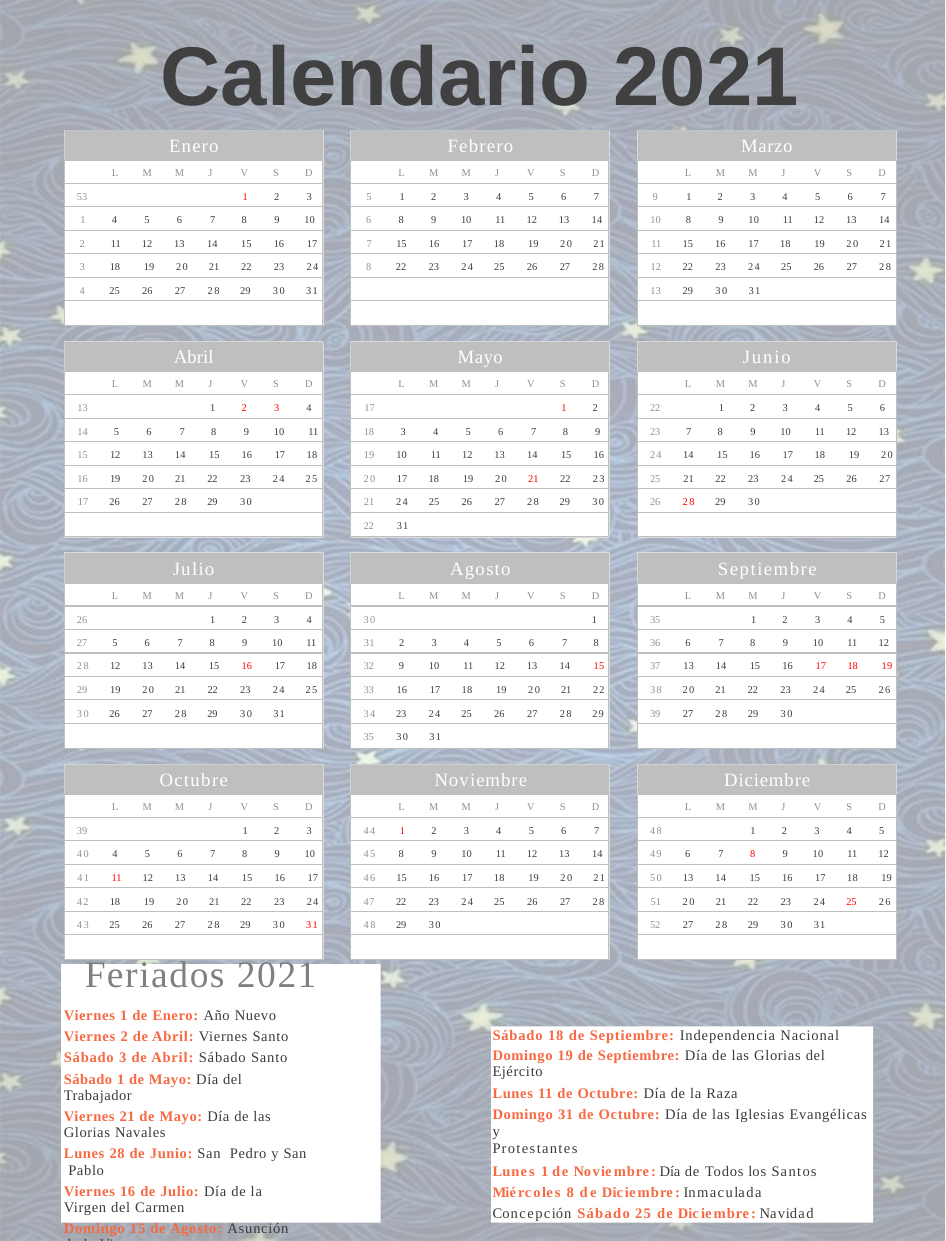

Calendario 2021

Enero

Febrero

Marzo

L         M        M        J     V         S         D
L         M        M        J     V         S         D
L         M        M        J     V         S         D
53                                                        1         2         3

5          1         2         3         4       5         6          7

9          1         2         3         4       5         6          7

1         4       5         6          7         8       9         10

6         8       9         10        11       12        13        14

10        8       9         10        11       12        13        14

2         11       12        13        14        15        16        17
7        15        16        17       18        19       20     21
11       15        16        17       18        19       20     21

3         18        19       20     21       22        23        24

8      22        23        24     25        26        27        28

12       22        23        24     25        26        27        28

4      25        26        27        28     29        30     31

13       29        30     31

Abril
Mayo
Junio

L         M        M        J     V         S         D
L         M        M        J     V         S         D
L         M        M        J     V         S         D
13                                            1         2         3         4

17                                                                   1         2

22                     1         2         3         4       5         6

14         5         6          7         8       9         10        11

18         3         4       5         6          7         8       9

23         7         8       9         10        11       12        13

15        12        13        14        15        16        17       18

19       10        11       12        13        14        15        16

24     14        15        16        17       18        19       20

16        19       20     21       22        23        24     25

20     17       18        19       20     21       22        23

25        21       22        23        24     25        26        27

17       26        27        28     29        30
21       24     25        26        27        28     29        30
26        28     29        30

22        31

Julio

Agosto

Septiembre

L         M        M        J     V         S         D
L         M        M        J     V         S         D
L         M        M        J     V         S         D
26                                            1         2         3         4

30                                                              1

35                                1         2         3         4       5

27         5         6          7         8       9         10        11

31        2         3         4       5         6          7         8

36         6          7         8       9         10        11       12

28     12        13        14        15        16        17       18

32         9         10        11       12        13        14        15

37        13        14        15        16        17       18        19

29        19       20     21       22        23        24     25

33        16        17       18        19       20     21       22

38     20     21       22        23        24     25        26

30     26        27        28     29        30     31

34     23        24     25        26        27        28     29

39        27        28     29        30

35        30     31

Octubre
Noviembre
Diciembre

L         M        M        J     V         S         D
L         M        M        J     V         S         D
L         M        M        J     V         S         D
39                                                        1         2         3

44      1         2         3         4       5         6          7

48                        1         2         3         4       5

40      4       5         6          7         8       9         10

45      8       9         10        11       12        13        14

49      6          7         8       9         10        11       12

41        11       12        13        14        15        16        17

46     15        16        17       18        19       20     21

50     13        14        15        16        17       18        19

42     18        19       20     21       22        23        24

47      22        23        24     25        26        27        28

51       20     21       22        23        24     25        26

43     25        26        27        28     29        30     31

48     29        30

52        27        28     29        30     31

  Feriados 2021
Viernes 1 de Enero: Año Nuevo
Viernes 2 de Abril: Viernes Santo
Sábado 3 de Abril: Sábado Santo
Sábado 1 de Mayo: Día del Trabajador
Viernes 21 de Mayo: Día de las Glorias Navales
Lunes 28 de Junio: San  Pedro y San  Pablo
Viernes 16 de Julio: Día de la Virgen del Carmen
Domingo 15 de Agosto: Asunción de la Virgen
Viernes 17 de Septiembre: Fiestas Patrias
Sábado 18 de Septiembre: Independencia Nacional
Domingo 19 de Septiembre: Día de las Glorias del Ejército
Lunes 11 de Octubre: Día de la Raza
Domingo 31 de Octubre: Día de las Iglesias Evangélicas y
Protestantes
Lunes 1 de Noviembre: Día de Todos los Santos Miércoles 8 de Diciembre: Inmaculada Concepción Sábado 25 de Diciembre: Navidad